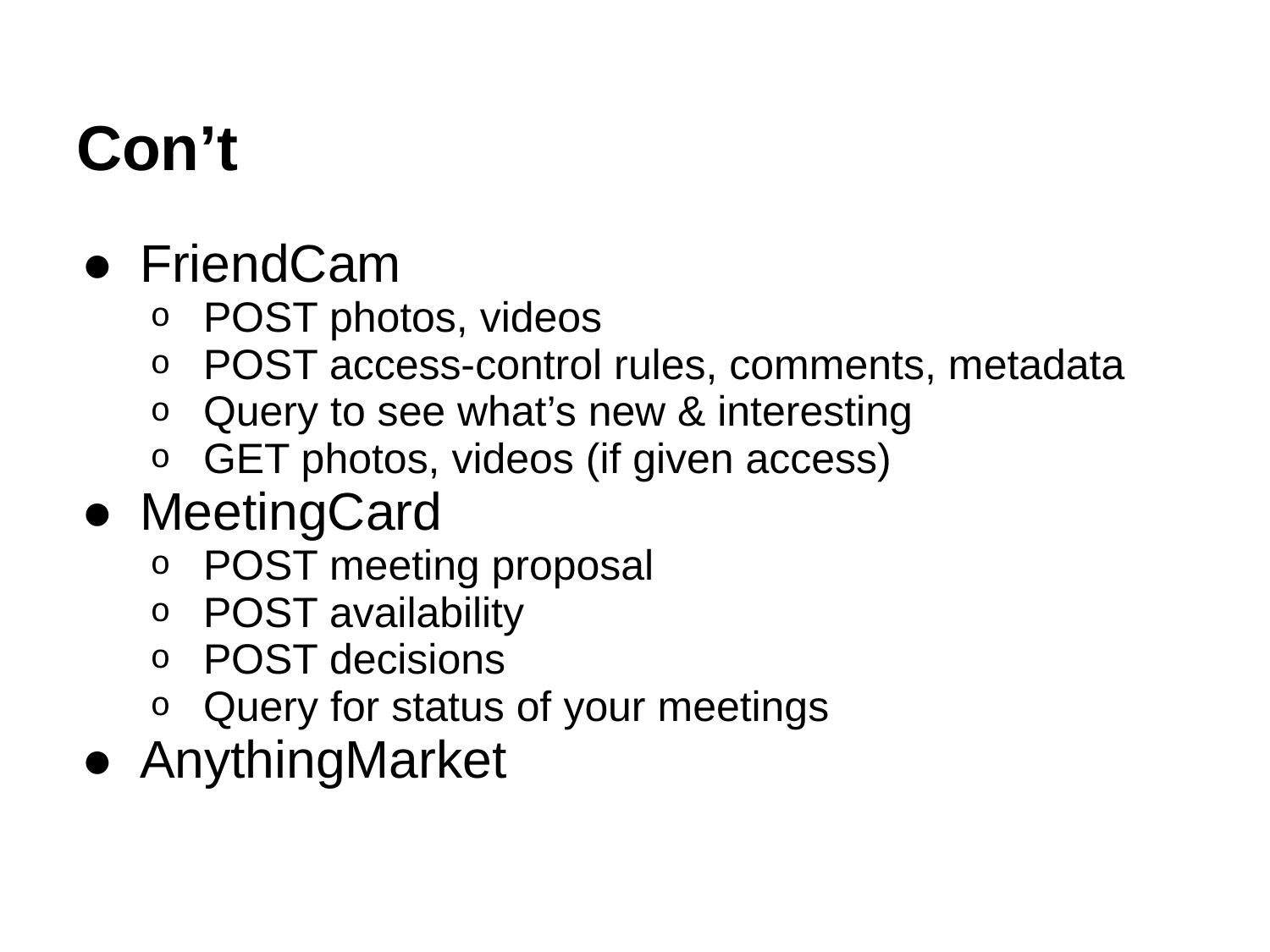

# Con’t
FriendCam
POST photos, videos
POST access-control rules, comments, metadata
Query to see what’s new & interesting
GET photos, videos (if given access)
MeetingCard
POST meeting proposal
POST availability
POST decisions
Query for status of your meetings
AnythingMarket